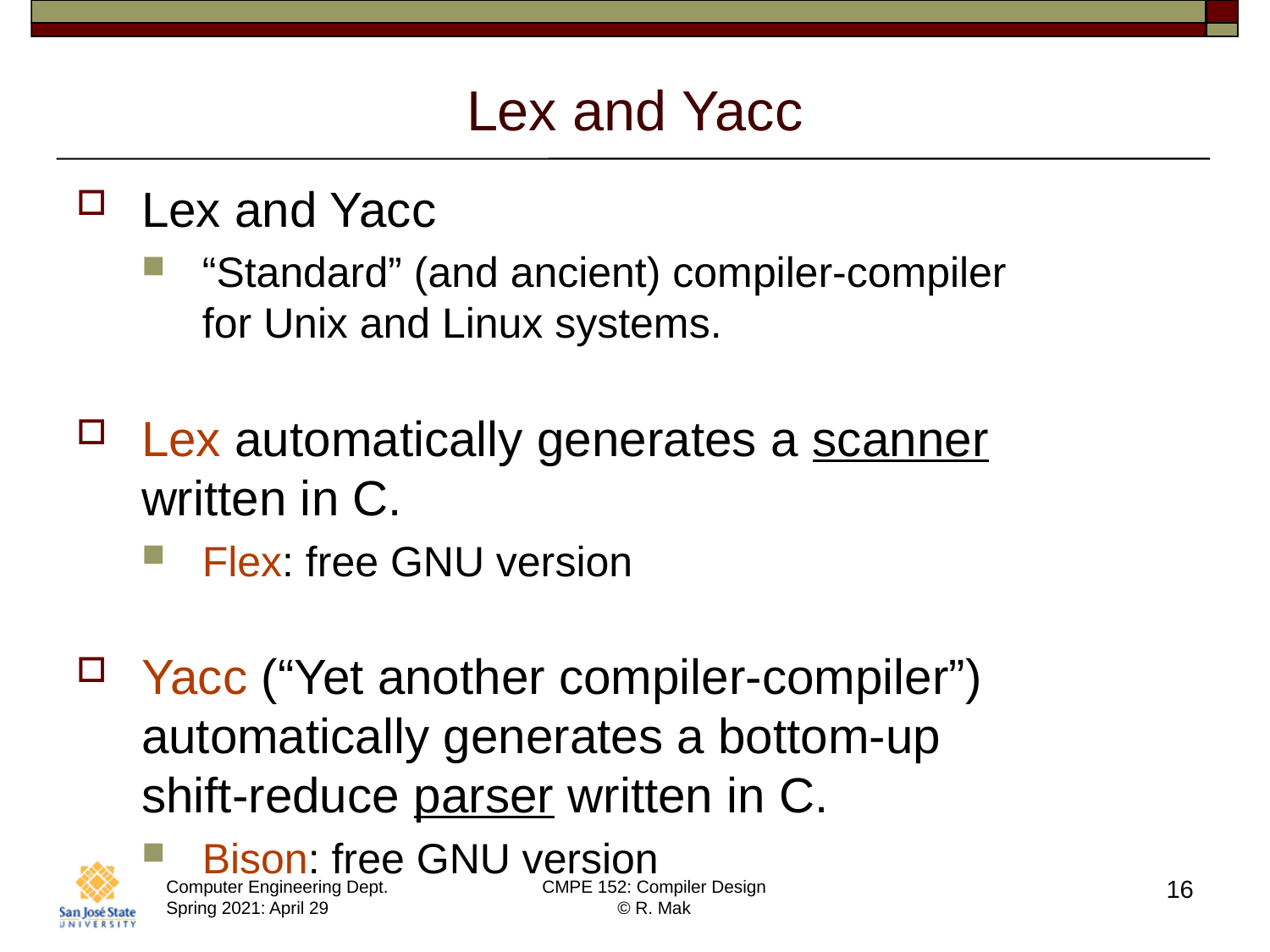

# Lex and Yacc
Lex and Yacc
“Standard” (and ancient) compiler-compiler
for Unix and Linux systems.

Lex automatically generates a scanner
written in C.
Flex: free GNU version

Yacc (“Yet another compiler-compiler”)
automatically generates a bottom-up
shift-reduce parser written in C.
Bison: free GNU version
16